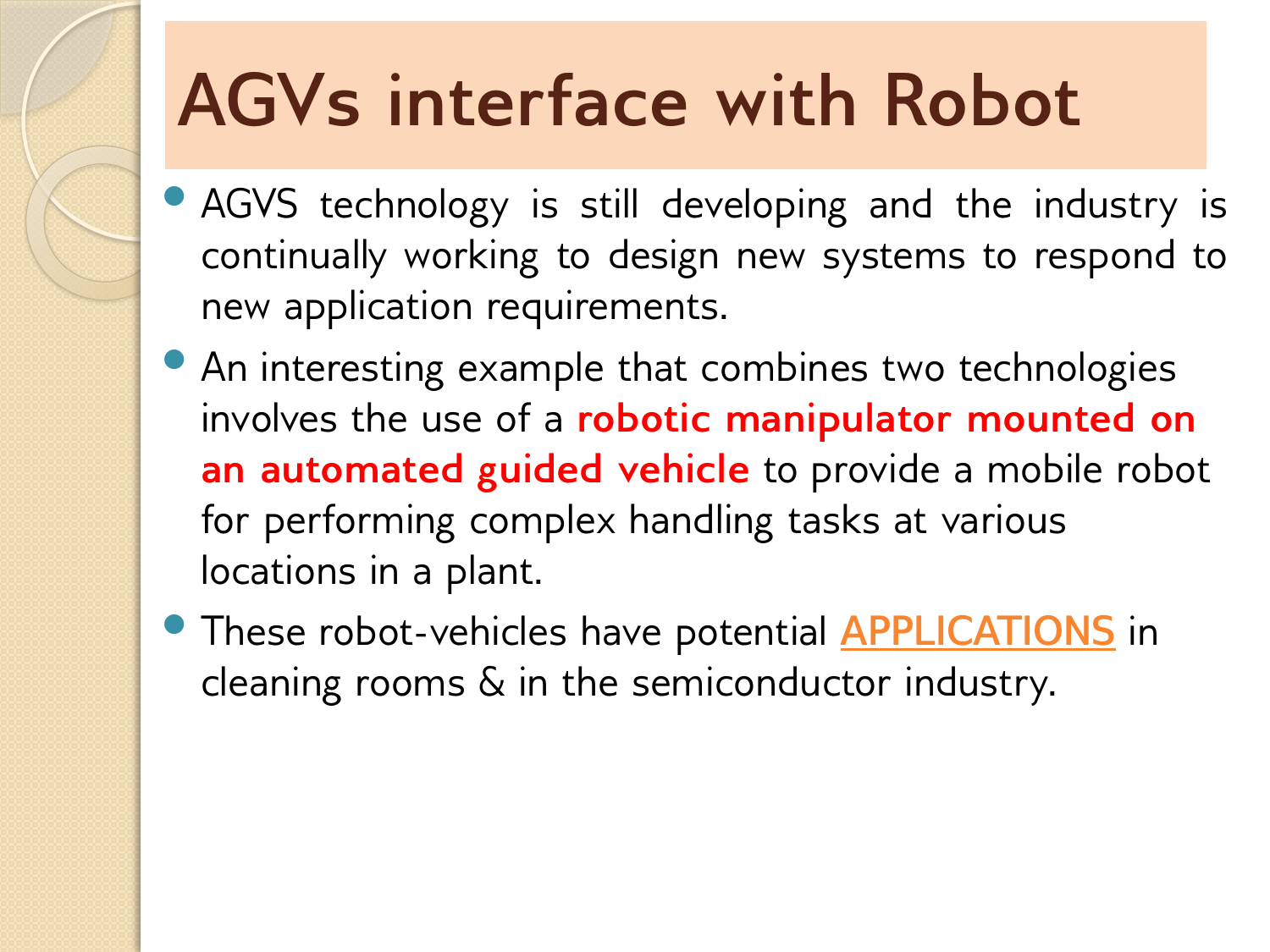

# AGVs interface with Robot
AGVS technology is still developing and the industry is continually working to design new systems to respond to new application requirements.
An interesting example that combines two technologies involves the use of a robotic manipulator mounted on an automated guided vehicle to provide a mobile robot for performing complex handling tasks at various locations in a plant.
These robot-vehicles have potential applications in cleaning rooms & in the semiconductor industry.